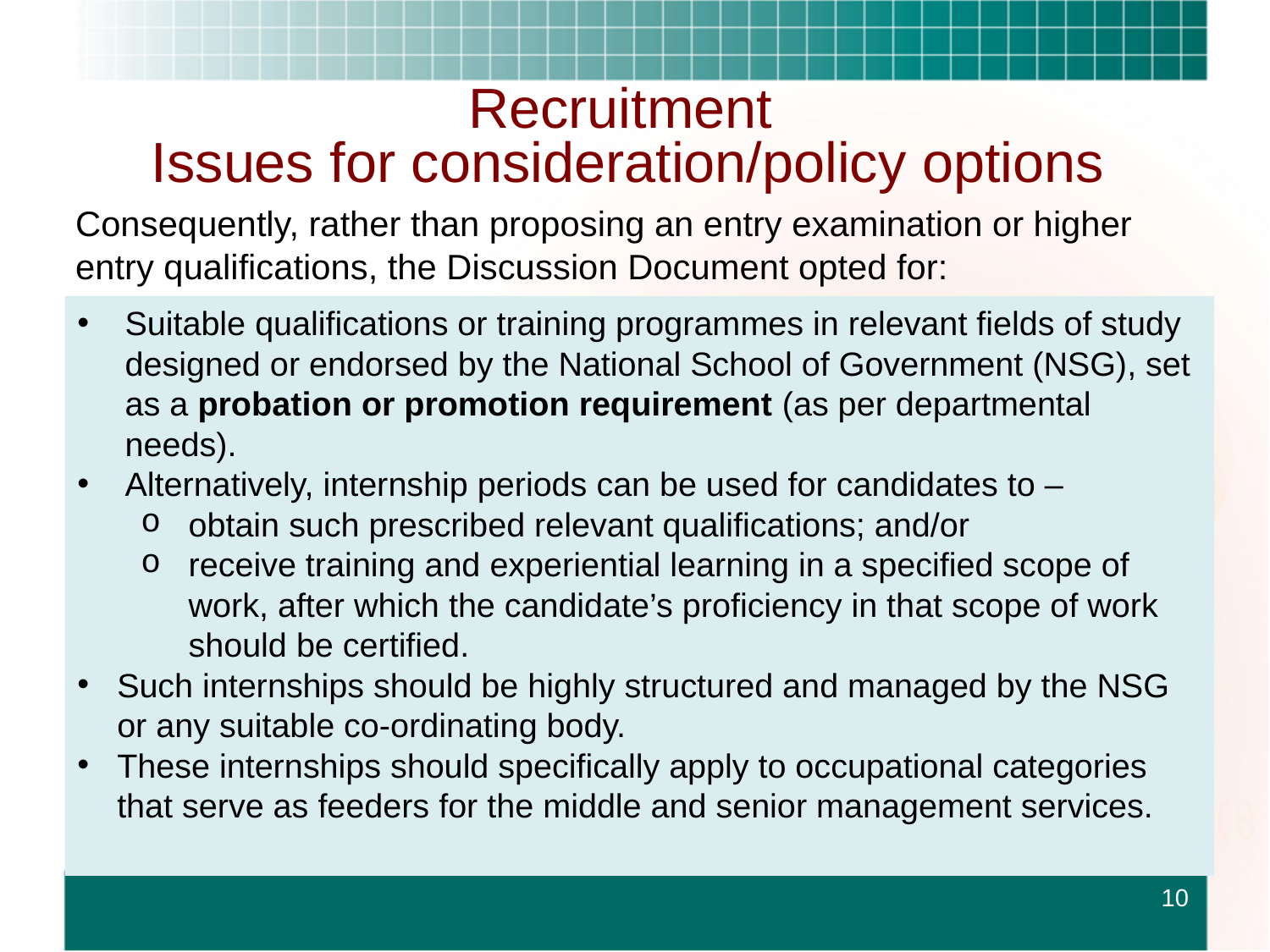

# Recruitment Issues for consideration/policy options
Consequently, rather than proposing an entry examination or higher entry qualifications, the Discussion Document opted for:

Suitable qualifications or training programmes in relevant fields of study designed or endorsed by the National School of Government (NSG), set as a probation or promotion requirement (as per departmental needs).
Alternatively, internship periods can be used for candidates to –
obtain such prescribed relevant qualifications; and/or
receive training and experiential learning in a specified scope of work, after which the candidate’s proficiency in that scope of work should be certified.
Such internships should be highly structured and managed by the NSG or any suitable co-ordinating body.
These internships should specifically apply to occupational categories that serve as feeders for the middle and senior management services.
10